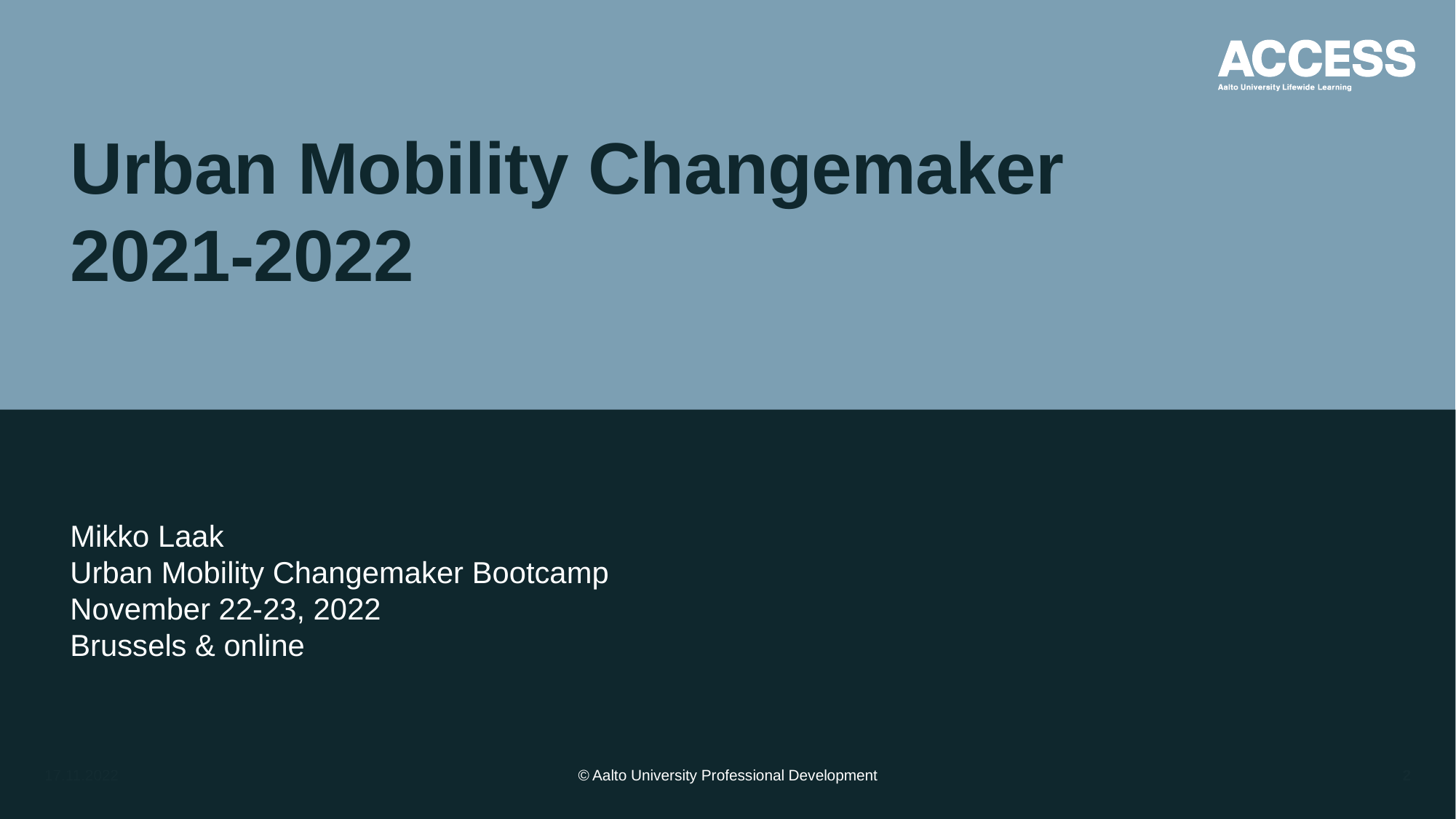

# Urban Mobility Changemaker 2021-2022
Mikko Laak
Urban Mobility Changemaker Bootcamp
November 22-23, 2022
Brussels & online
2
17.11.2022
© Aalto University Professional Development